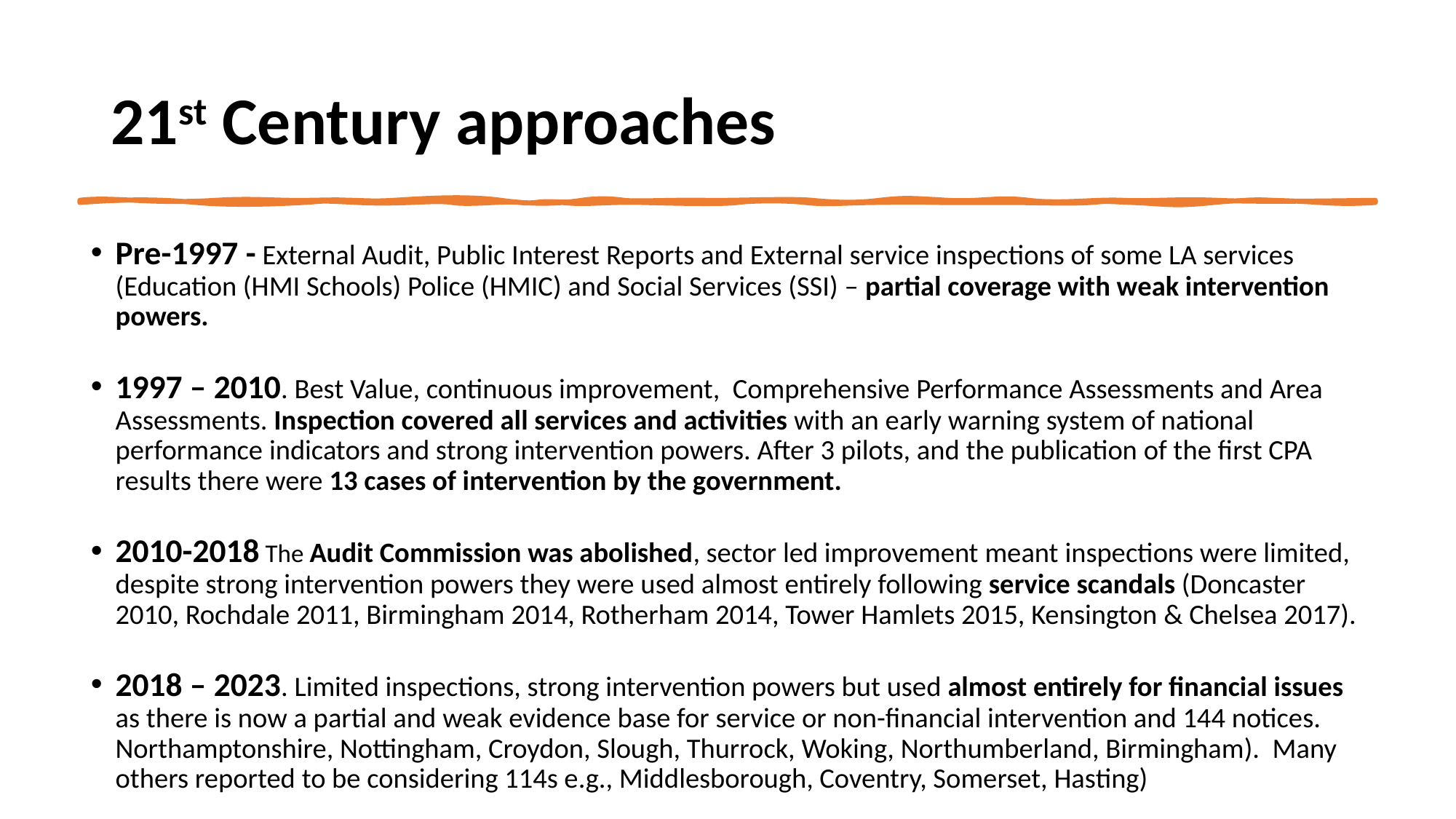

# 21st Century approaches

Pre-1997 - External Audit, Public Interest Reports and External service inspections of some LA services (Education (HMI Schools) Police (HMIC) and Social Services (SSI) – partial coverage with weak intervention powers.

1997 – 2010. Best Value, continuous improvement,  Comprehensive Performance Assessments and Area Assessments. Inspection covered all services and activities with an early warning system of national performance indicators and strong intervention powers. After 3 pilots, and the publication of the first CPA results there were 13 cases of intervention by the government.

2010-2018 The Audit Commission was abolished, sector led improvement meant inspections were limited, despite strong intervention powers they were used almost entirely following service scandals (Doncaster 2010, Rochdale 2011, Birmingham 2014, Rotherham 2014, Tower Hamlets 2015, Kensington & Chelsea 2017).

2018 – 2023. Limited inspections, strong intervention powers but used almost entirely for financial issues as there is now a partial and weak evidence base for service or non-financial intervention and 144 notices.  Northamptonshire, Nottingham, Croydon, Slough, Thurrock, Woking, Northumberland, Birmingham).  Many others reported to be considering 114s e.g., Middlesborough, Coventry, Somerset, Hasting)